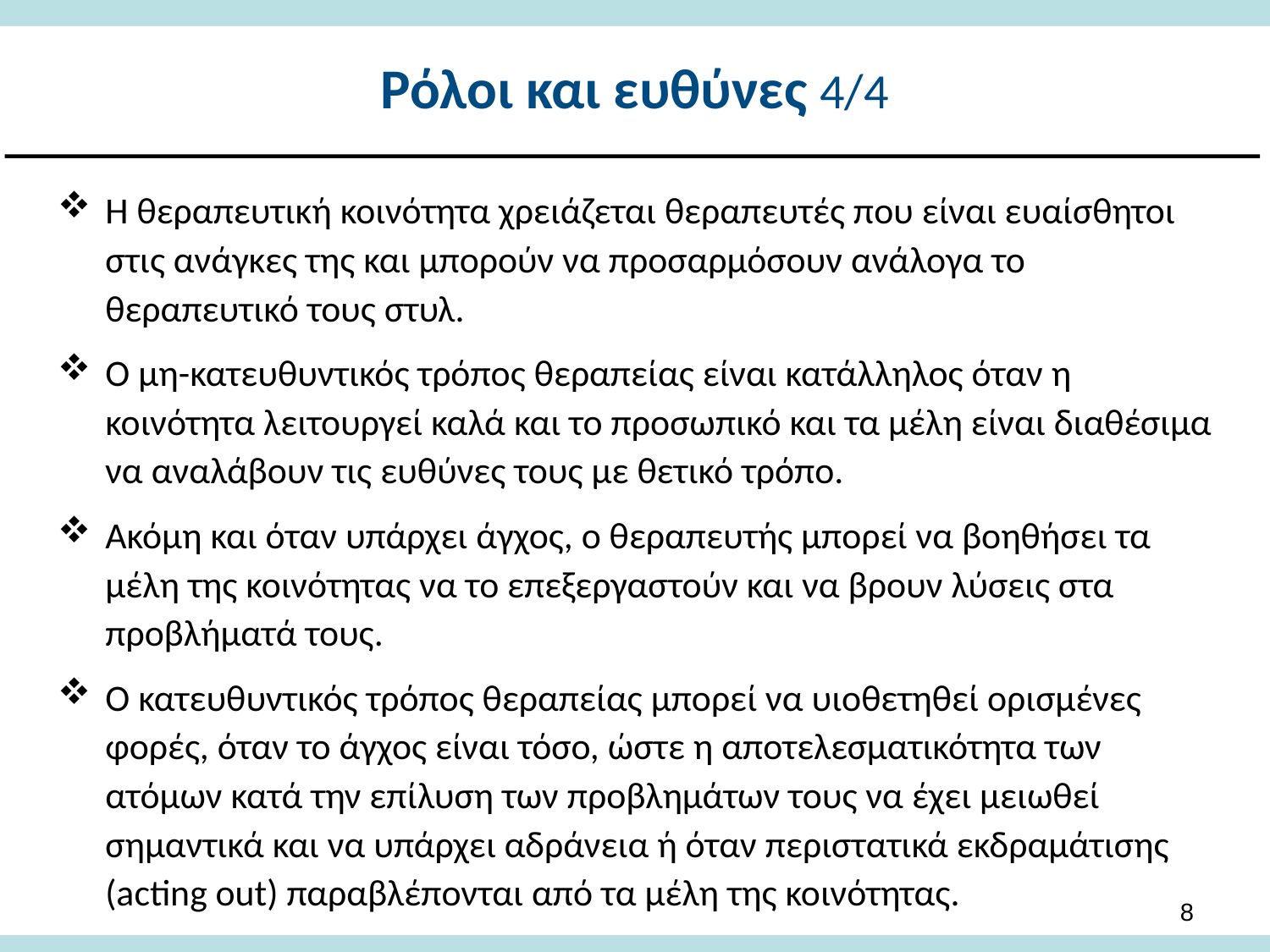

# Ρόλοι και ευθύνες 4/4
Η θεραπευτική κοινότητα χρειάζεται θεραπευτές που είναι ευαίσθητοι στις ανάγκες της και μπορούν να προσαρμόσουν ανάλογα το θεραπευτικό τους στυλ.
Ο μη-κατευθυντικός τρόπος θεραπείας είναι κατάλληλος όταν η κοινότητα λειτουργεί καλά και το προσωπικό και τα μέλη είναι διαθέσιμα να αναλάβουν τις ευθύνες τους με θετικό τρόπο.
Ακόμη και όταν υπάρχει άγχος, ο θεραπευτής μπορεί να βοηθήσει τα μέλη της κοινότητας να το επεξεργαστούν και να βρουν λύσεις στα προβλήματά τους.
Ο κατευθυντικός τρόπος θεραπείας μπορεί να υιοθετηθεί ορισμένες φορές, όταν το άγχος είναι τόσο, ώστε η αποτελεσματικότητα των ατόμων κατά την επίλυση των προβλημάτων τους να έχει μειωθεί σημαντικά και να υπάρχει αδράνεια ή όταν περιστατικά εκδραμάτισης (acting out) παραβλέπονται από τα μέλη της κοινότητας.
8